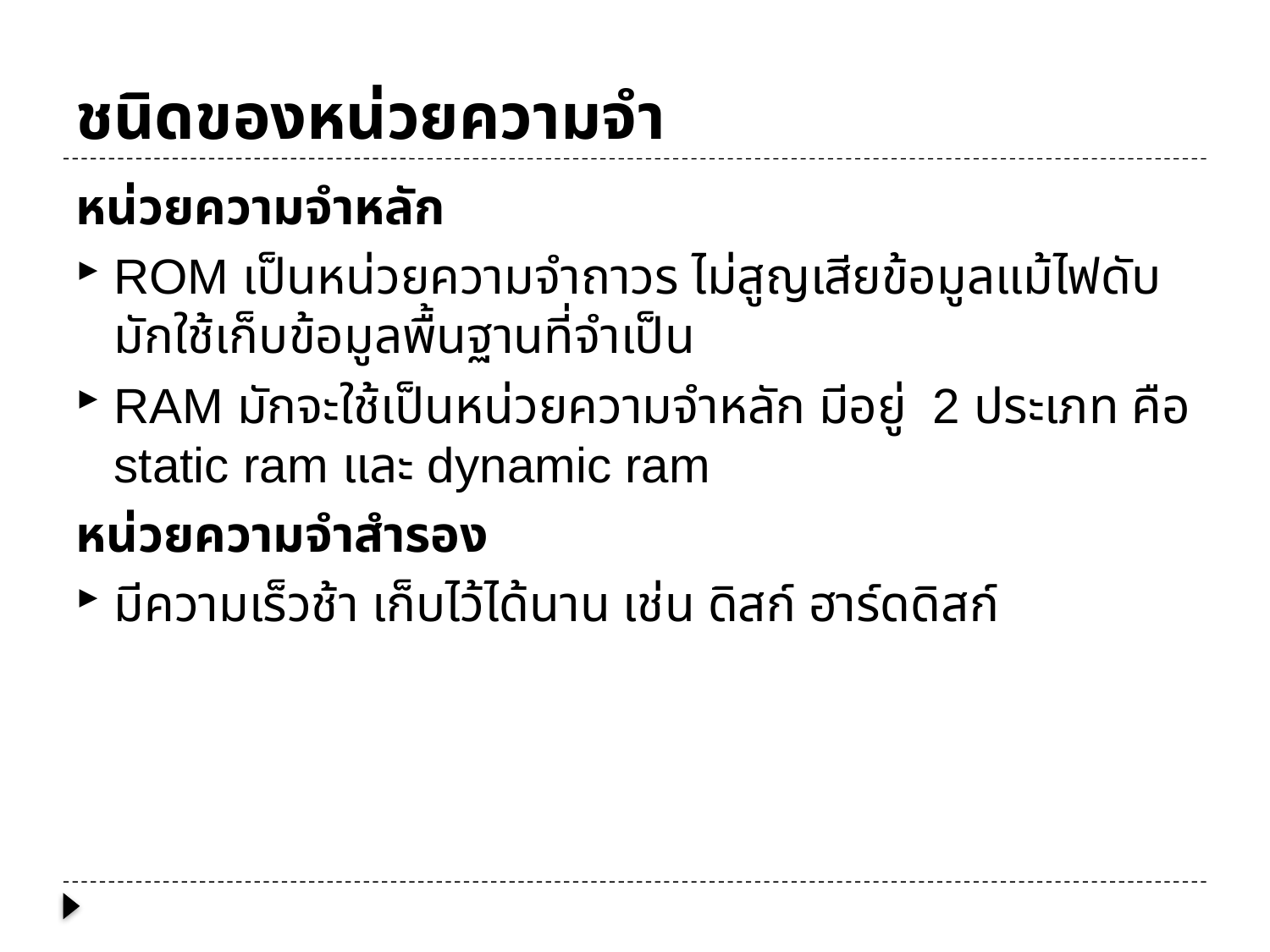

# ชนิดของหน่วยความจำ
หน่วยความจำหลัก
ROM เป็นหน่วยความจำถาวร ไม่สูญเสียข้อมูลแม้ไฟดับ มักใช้เก็บข้อมูลพื้นฐานที่จำเป็น
RAM มักจะใช้เป็นหน่วยความจำหลัก มีอยู่  2 ประเภท คือ static ram และ dynamic ram
หน่วยความจำสำรอง
มีความเร็วช้า เก็บไว้ได้นาน เช่น ดิสก์ ฮาร์ดดิสก์